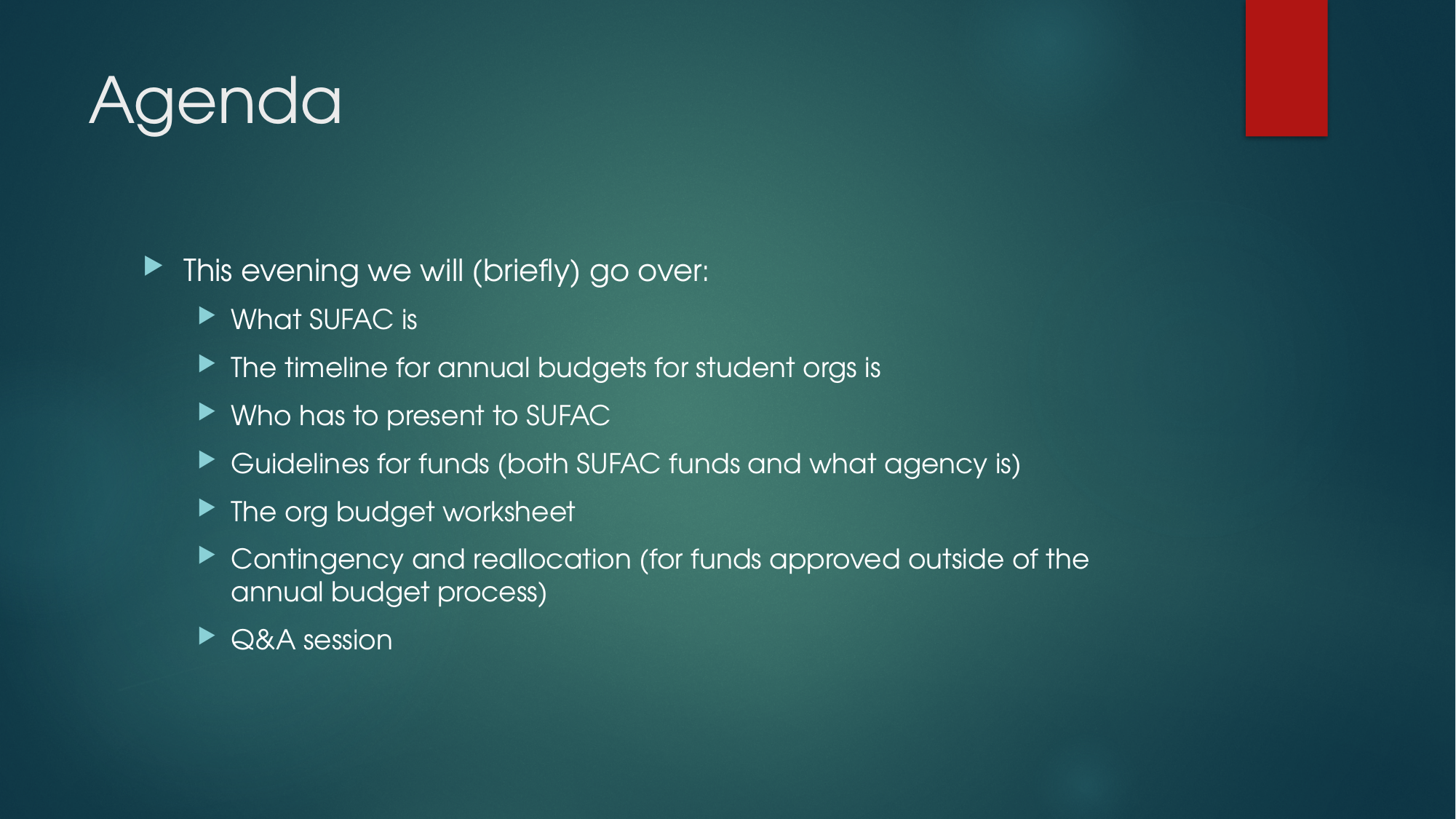

# Agenda
This evening we will (briefly) go over:
What SUFAC is
The timeline for annual budgets for student orgs is
Who has to present to SUFAC
Guidelines for funds (both SUFAC funds and what agency is)
The org budget worksheet
Contingency and reallocation (for funds approved outside of the annual budget process)
Q&A session